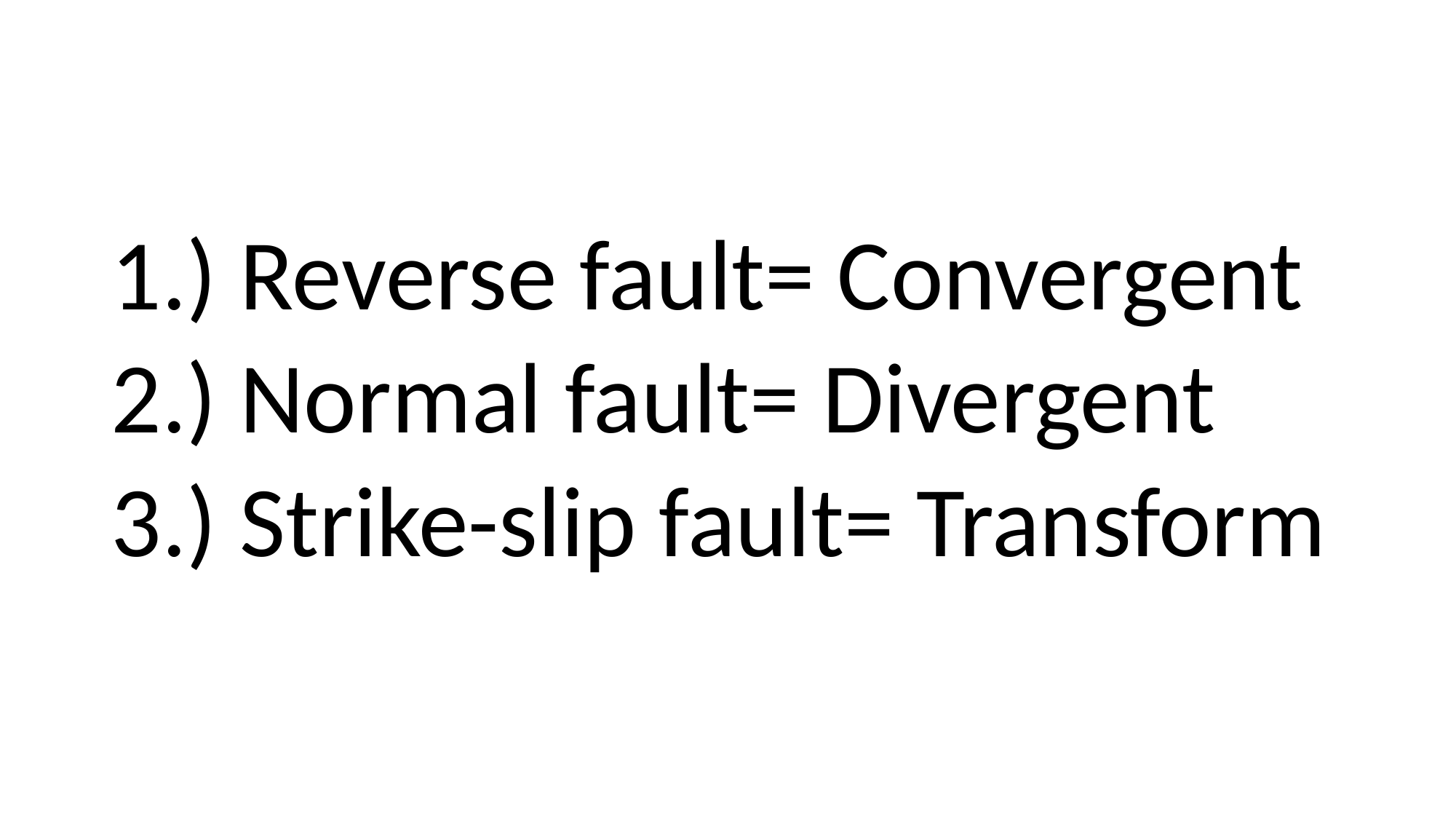

1.) Reverse fault= Convergent
2.) Normal fault= Divergent
3.) Strike-slip fault= Transform